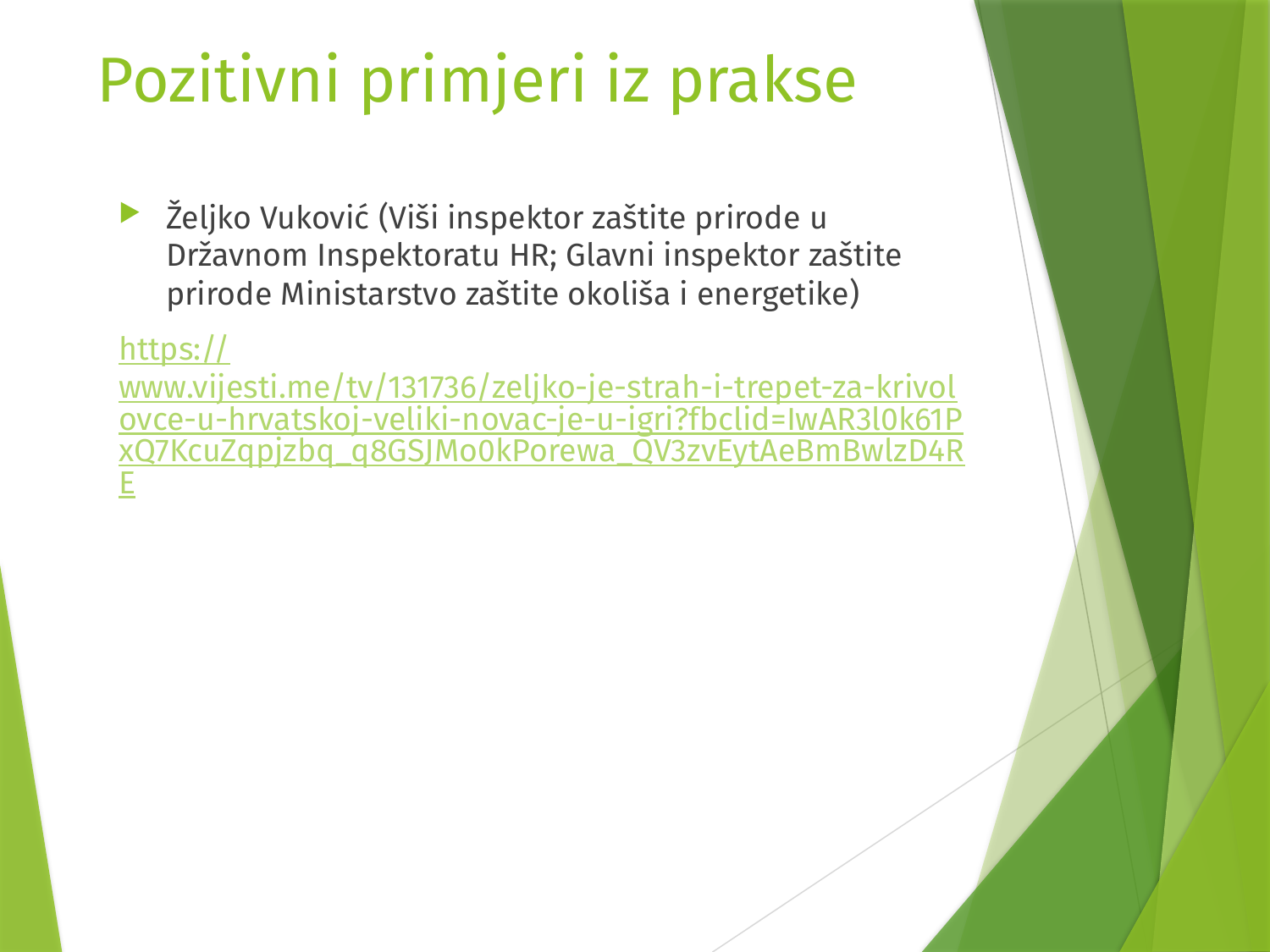

# Pozitivni primjeri iz prakse
Željko Vuković (Viši inspektor zaštite prirode u Državnom Inspektoratu HR; Glavni inspektor zaštite prirode Ministarstvo zaštite okoliša i energetike)
https://www.vijesti.me/tv/131736/zeljko-je-strah-i-trepet-za-krivolovce-u-hrvatskoj-veliki-novac-je-u-igri?fbclid=IwAR3l0k61PxQ7KcuZqpjzbq_q8GSJMo0kPorewa_QV3zvEytAeBmBwlzD4RE